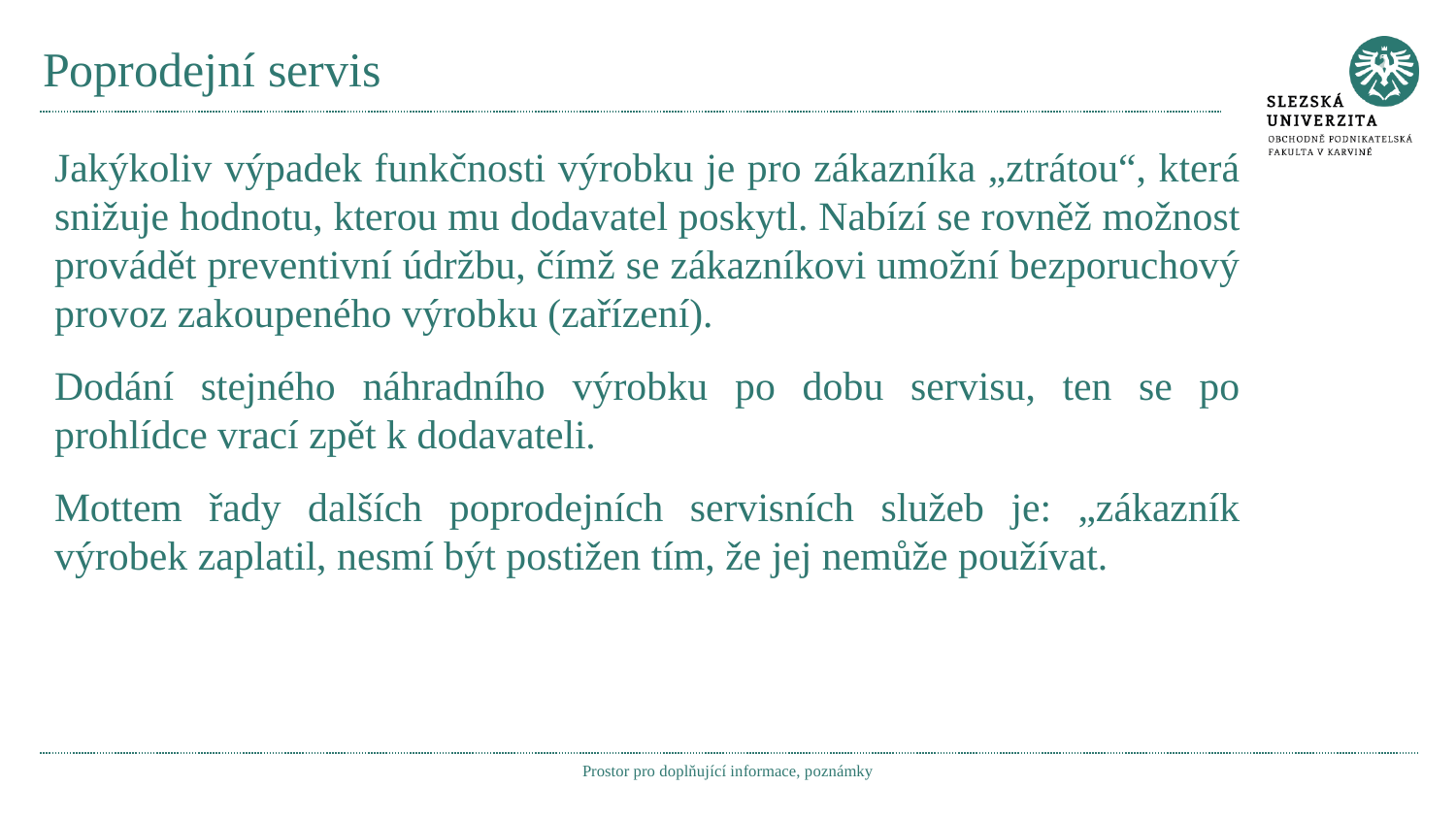

# Poprodejní servis
Jakýkoliv výpadek funkčnosti výrobku je pro zákazníka „ztrátou“, která snižuje hodnotu, kterou mu dodavatel poskytl. Nabízí se rovněž možnost provádět preventivní údržbu, čímž se zákazníkovi umožní bezporuchový provoz zakoupeného výrobku (zařízení).
Dodání stejného náhradního výrobku po dobu servisu, ten se po prohlídce vrací zpět k dodavateli.
Mottem řady dalších poprodejních servisních služeb je: „zákazník výrobek zaplatil, nesmí být postižen tím, že jej nemůže používat.
Prostor pro doplňující informace, poznámky